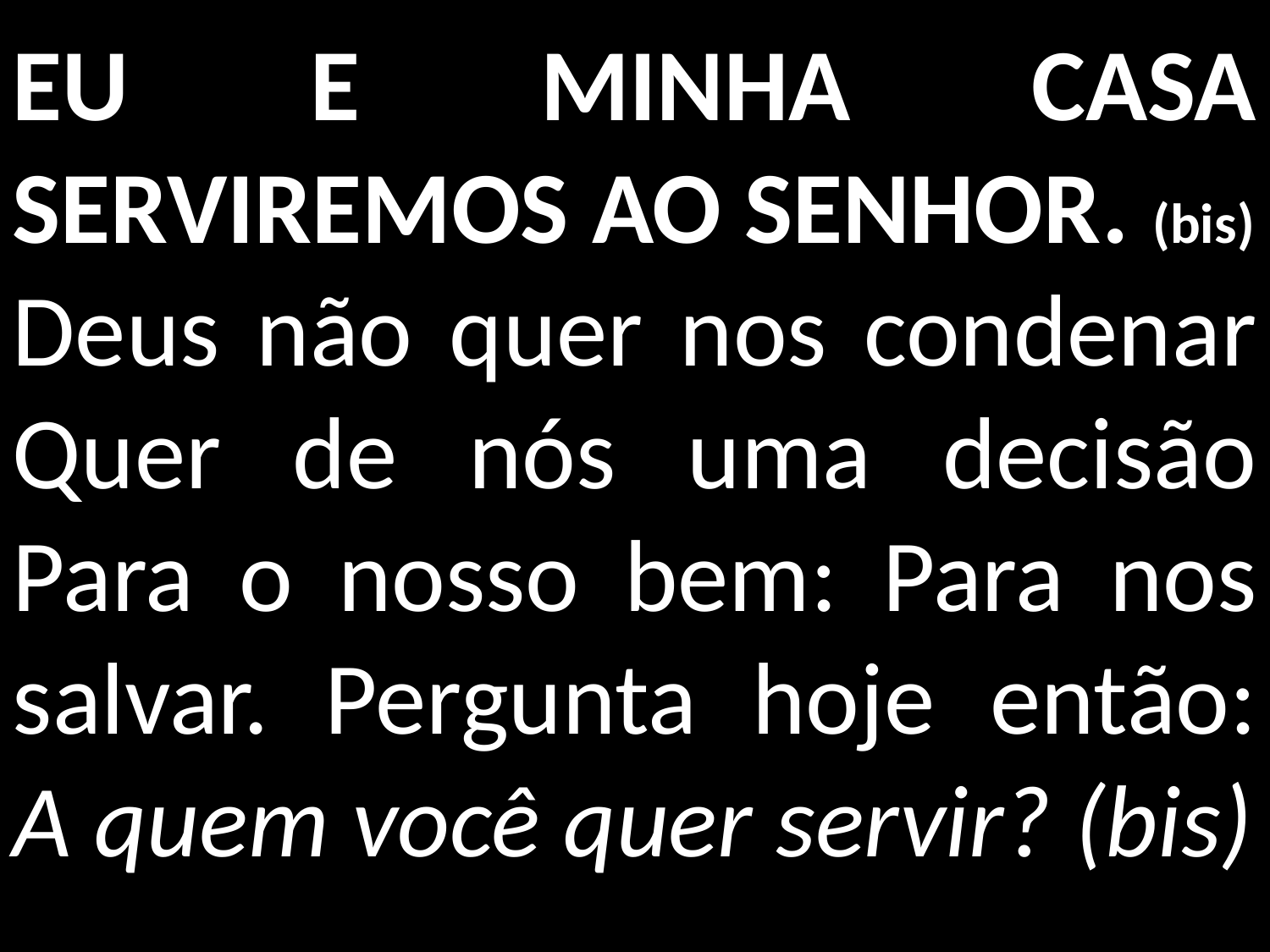

EU E MINHA CASA SERVIREMOS AO SENHOR. (bis)
Deus não quer nos condenar
Quer de nós uma decisão
Para o nosso bem: Para nos salvar. Pergunta hoje então:
A quem você quer servir? (bis)